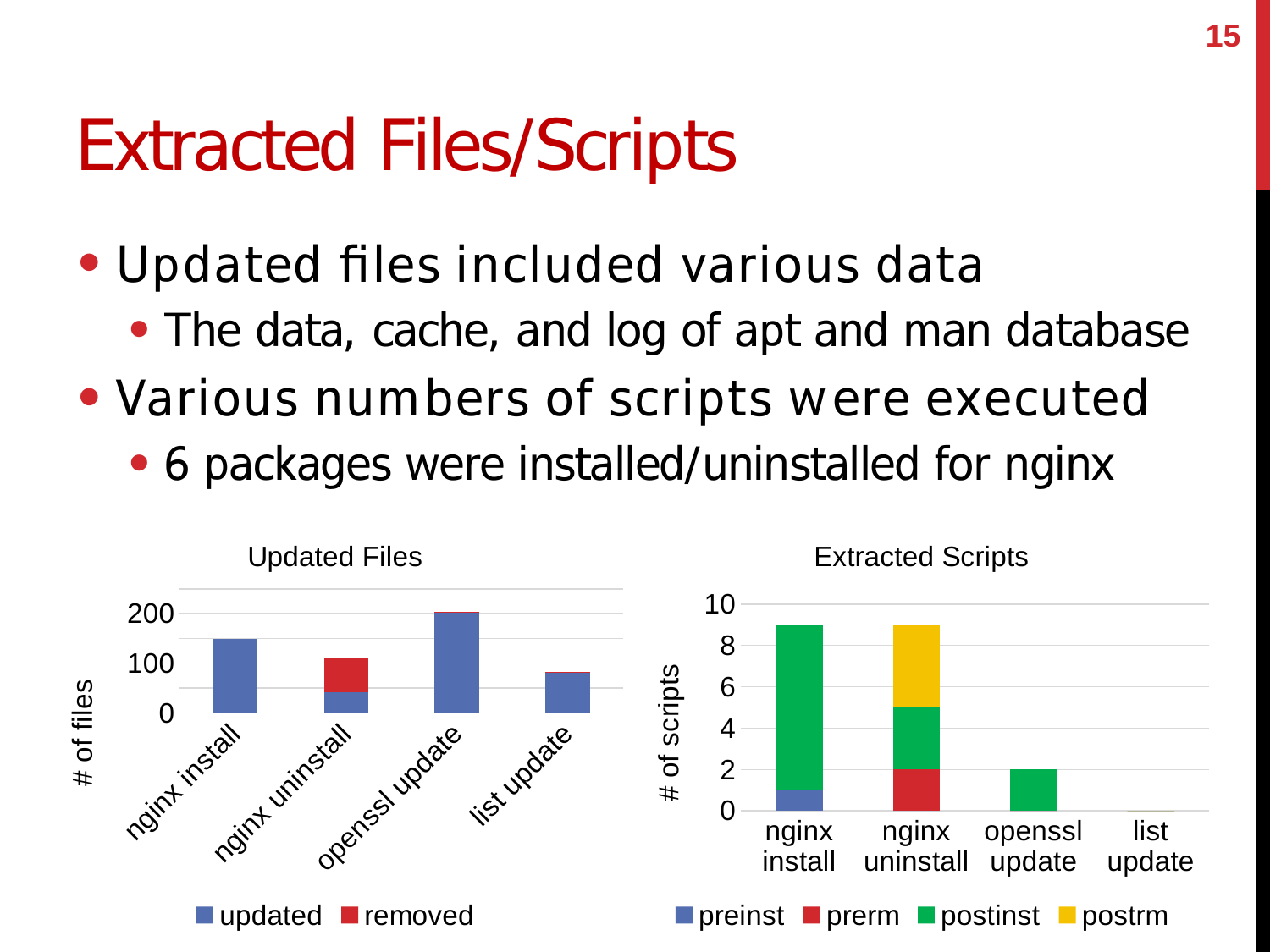

15
# Extracted Files/Scripts
Updated files included various data
The data, cache, and log of apt and man database
Various numbers of scripts were executed
6 packages were installed/uninstalled for nginx

### Chart: Extracted Scripts

| Category | preinst | prerm | postinst | postrm |
|---|---|---|---|---|
| nginx install | 1.0 | 0.0 | 8.0 | 0.0 |
| nginx uninstall | 0.0 | 2.0 | 3.0 | 4.0 |
| openssl update | 0.0 | 0.0 | 2.0 | 0.0 |
| list update | 0.0 | 0.0 | 0.0 | 0.0 |

### Chart: Updated Files

| Category | updated | removed |
|---|---|---|
| nginx install | 149.0 | 0.0 |
| nginx uninstall | 41.0 | 68.0 |
| openssl update | 203.0 | 1.0 |
| list update | 81.0 | 1.0 |